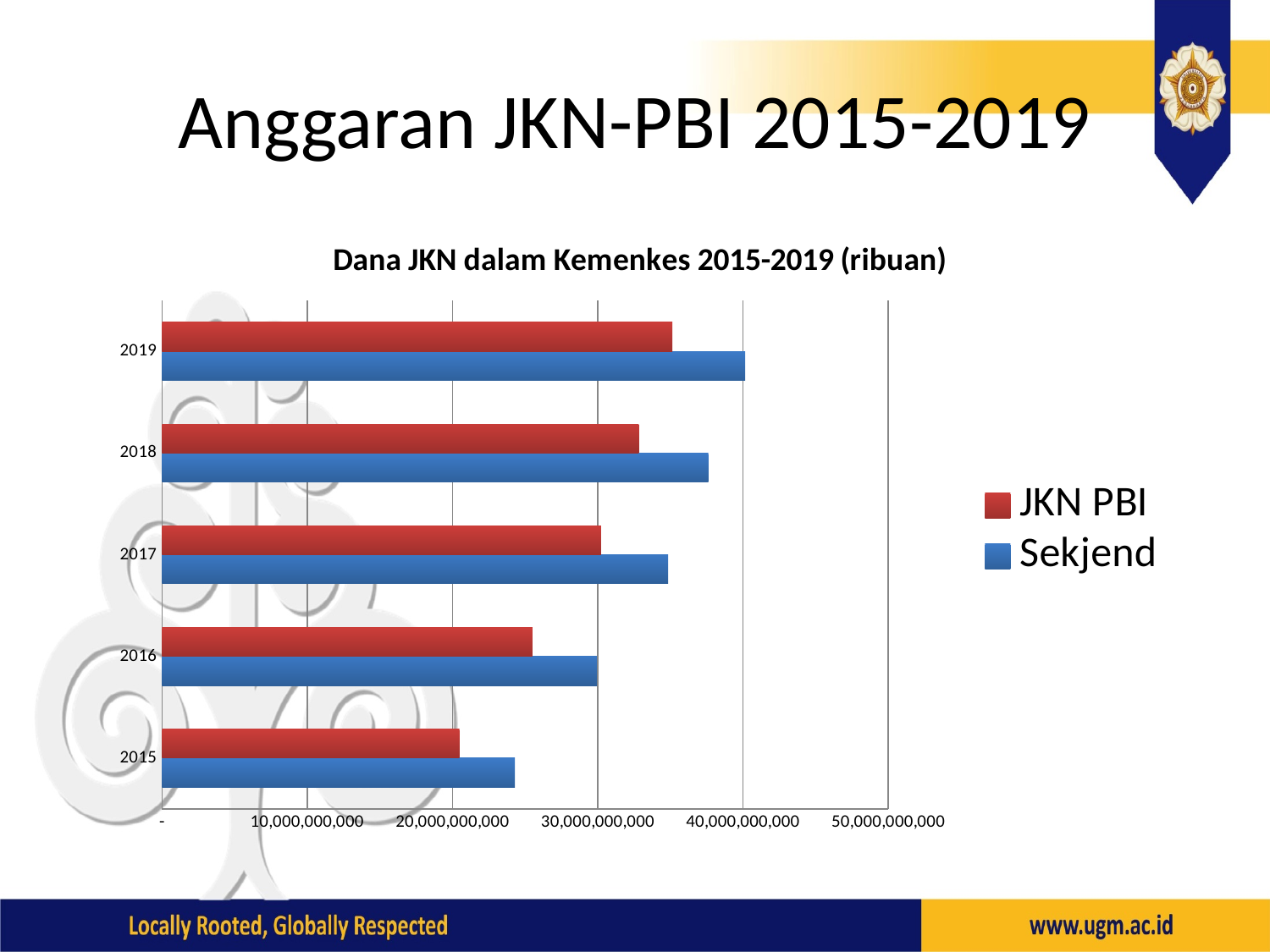

# Anggaran JKN-PBI 2015-2019

### Chart: Dana JKN dalam Kemenkes 2015-2019 (ribuan)

| Category | Sekjend | JKN PBI |
|---|---|---|
| 2015.0 | 24288900137.0 | 20479200000.0 |
| 2016.0 | 29947778070.0 | 25502400000.0 |
| 2017.0 | 34846215313.0 | 30222165600.0 |
| 2018.0 | 37617829431.0 | 32810048135.0 |
| 2019.0 | 40145706135.0 | 35139190119.0 |